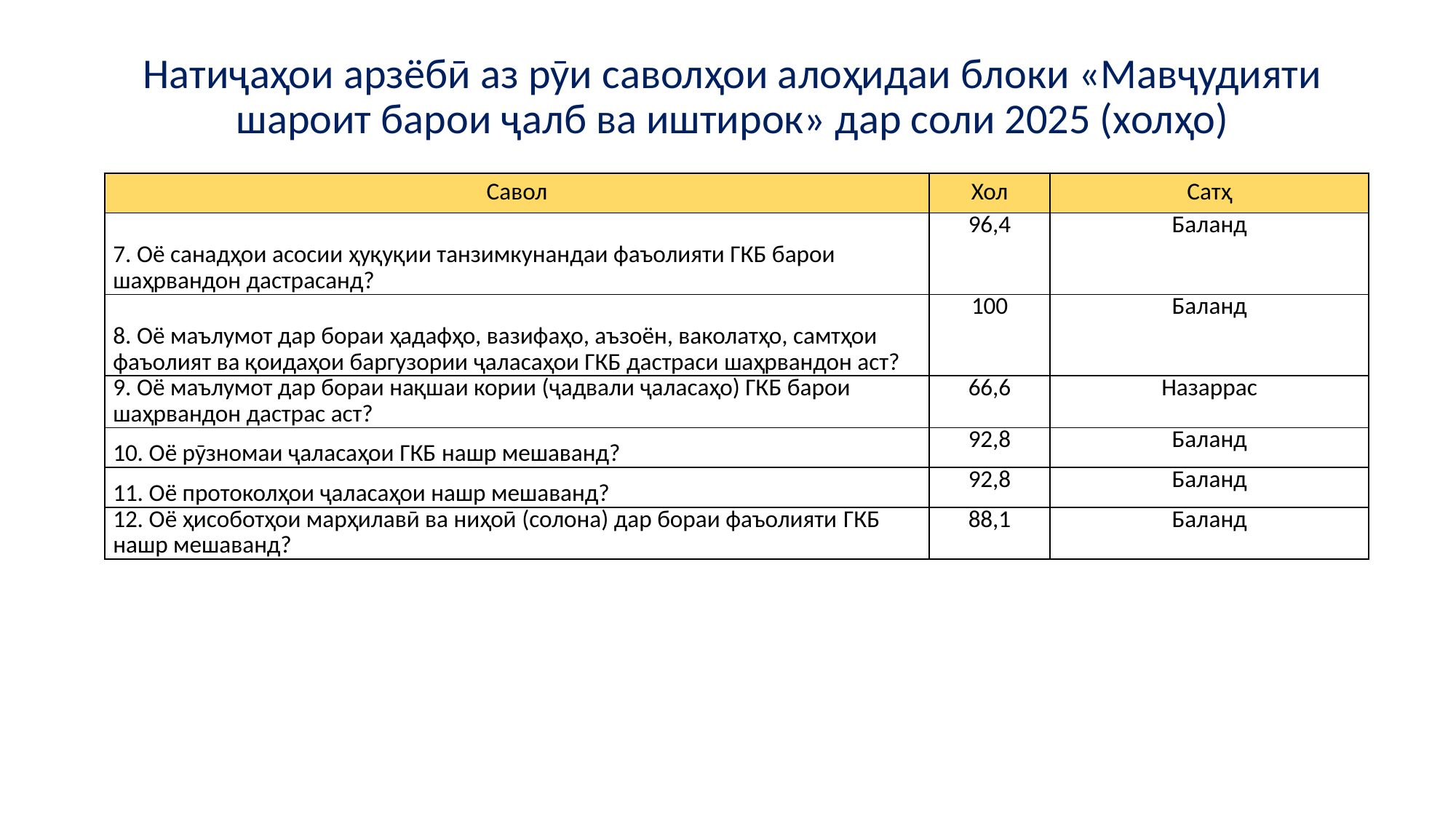

# Натиҷаҳои арзёбӣ аз рӯи саволҳои алоҳидаи блоки «Мавҷудияти шароит барои ҷалб ва иштирок» дар соли 2025 (холҳо)
| Савол | Хол | Сатҳ |
| --- | --- | --- |
| 7. Оё санадҳои асосии ҳуқуқии танзимкунандаи фаъолияти ГКБ барои шаҳрвандон дастрасанд? | 96,4 | Баланд |
| 8. Оё маълумот дар бораи ҳадафҳо, вазифаҳо, аъзоён, ваколатҳо, самтҳои фаъолият ва қоидаҳои баргузории ҷаласаҳои ГКБ дастраси шаҳрвандон аст? | 100 | Баланд |
| 9. Оё маълумот дар бораи нақшаи кории (ҷадвали ҷаласаҳо) ГКБ барои шаҳрвандон дастрас аст? | 66,6 | Назаррас |
| 10. Оё рӯзномаи ҷаласаҳои ГКБ нашр мешаванд? | 92,8 | Баланд |
| 11. Оё протоколҳои ҷаласаҳои нашр мешаванд? | 92,8 | Баланд |
| 12. Оё ҳисоботҳои марҳилавӣ ва ниҳоӣ (солона) дар бораи фаъолияти ГКБ нашр мешаванд? | 88,1 | Баланд |